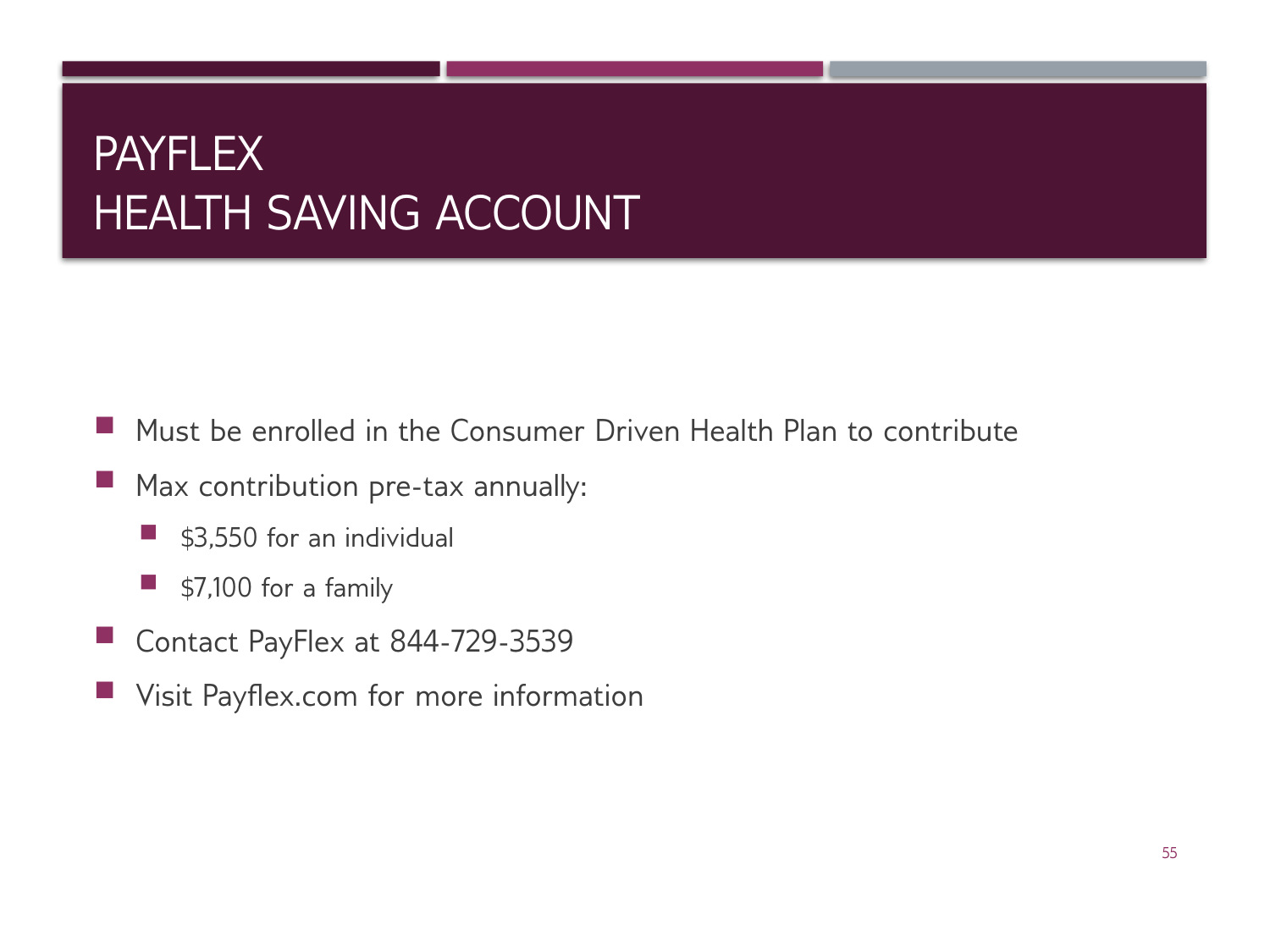

# PayFlex Health Saving Account
Must be enrolled in the Consumer Driven Health Plan to contribute
Max contribution pre-tax annually:
$3,550 for an individual
$7,100 for a family
Contact PayFlex at 844-729-3539
Visit Payflex.com for more information
55